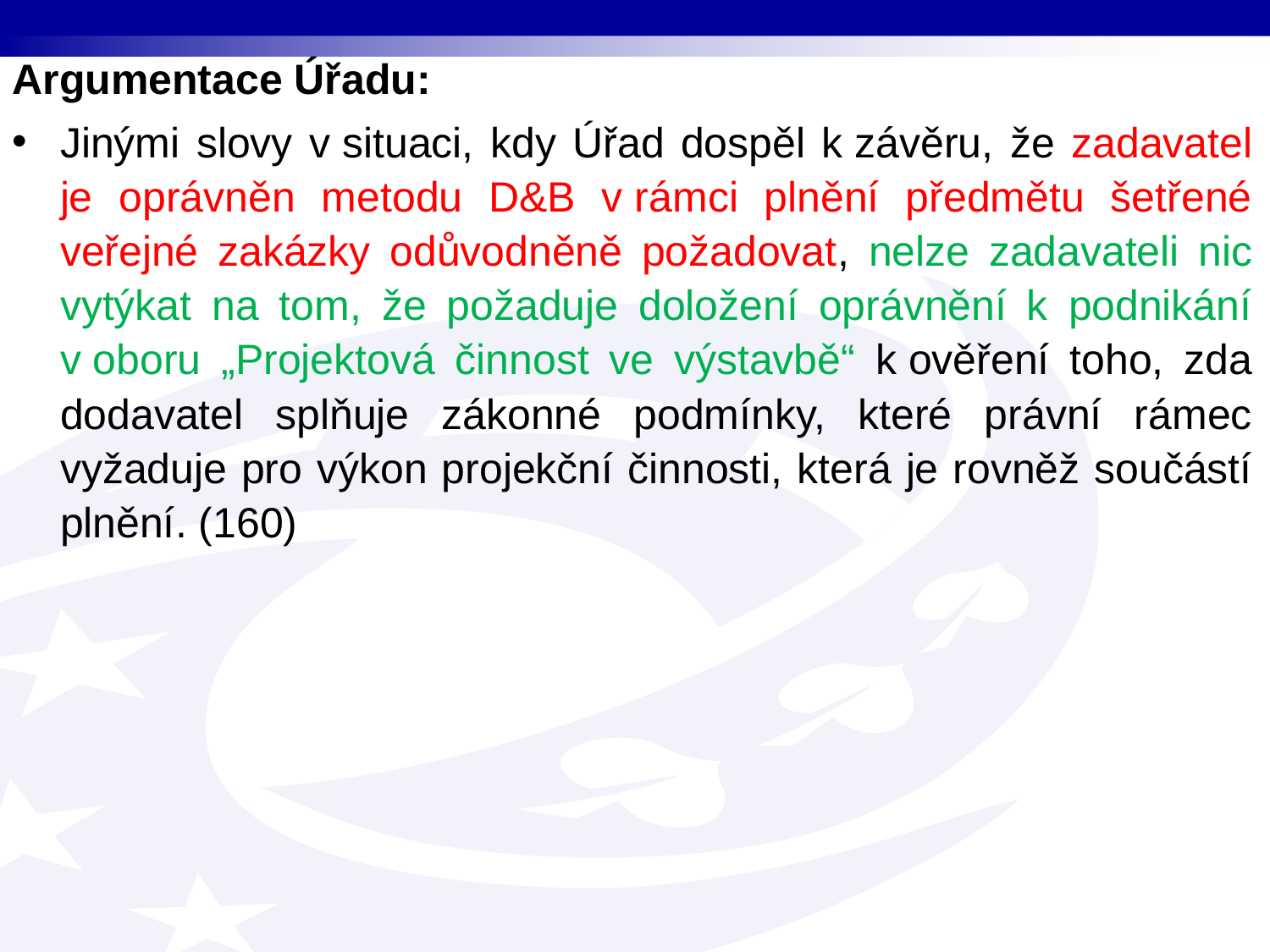

Argumentace Úřadu:
Jinými slovy v situaci, kdy Úřad dospěl k závěru, že zadavatel je oprávněn metodu D&B v rámci plnění předmětu šetřené veřejné zakázky odůvodněně požadovat, nelze zadavateli nic vytýkat na tom, že požaduje doložení oprávnění k podnikání v oboru „Projektová činnost ve výstavbě“ k ověření toho, zda dodavatel splňuje zákonné podmínky, které právní rámec vyžaduje pro výkon projekční činnosti, která je rovněž součástí plnění. (160)